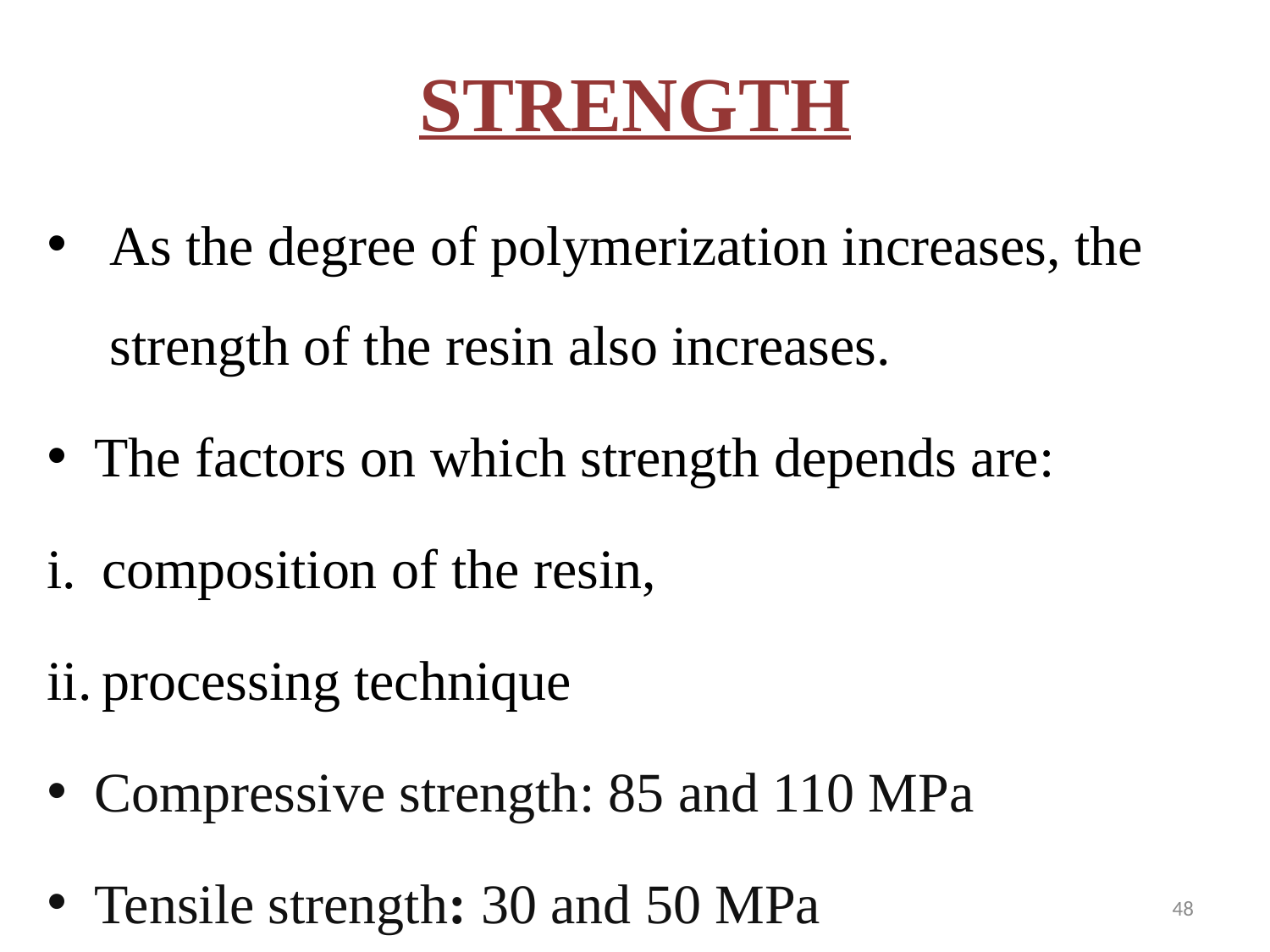

# STRENGTH
As the degree of polymerization increases, the strength of the resin also increases.
The factors on which strength depends are:
composition of the resin,
processing technique
Compressive strength: 85 and 110 MPa
Tensile strength: 30 and 50 MPa
48